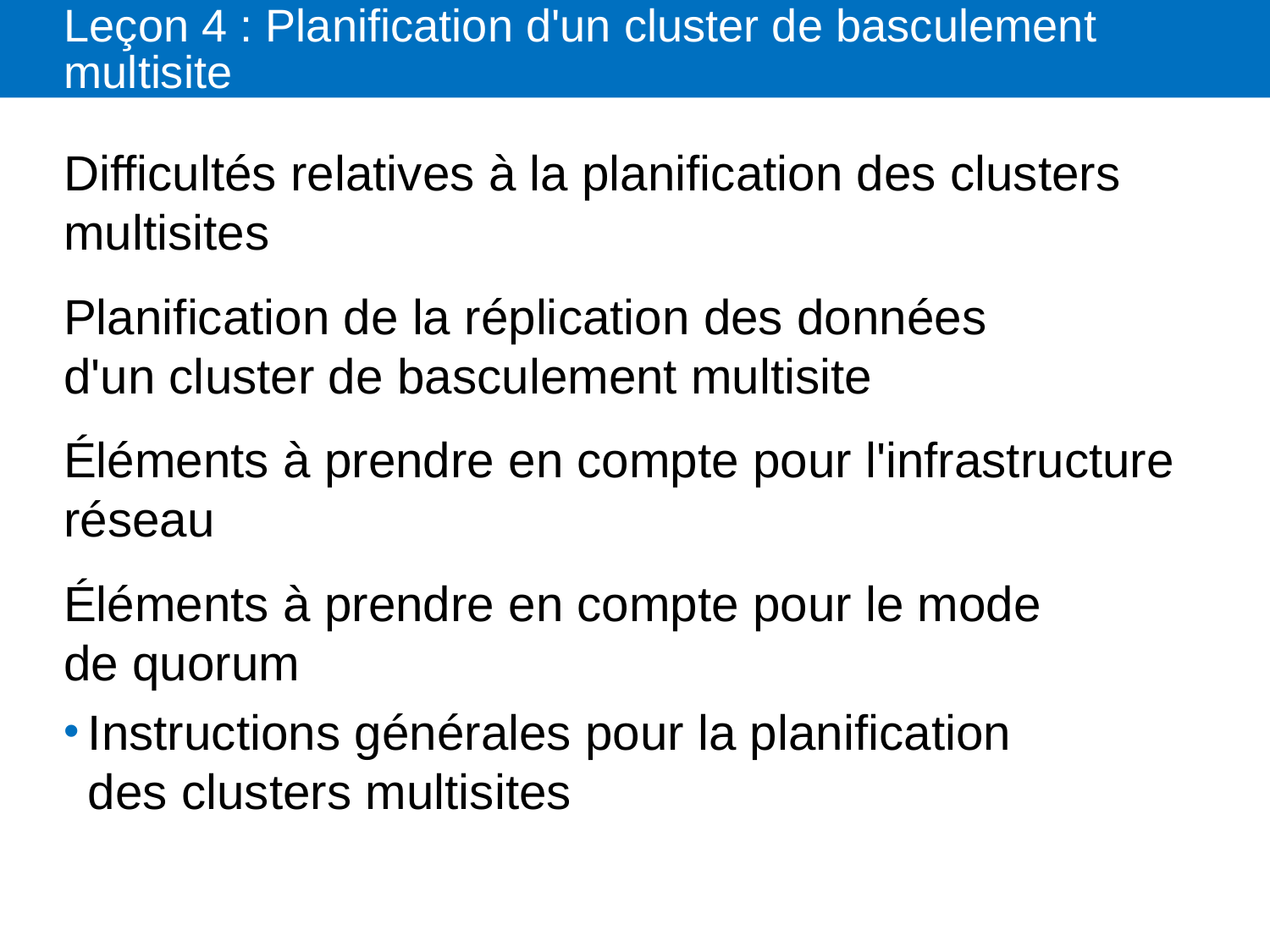

# Leçon 4 : Planification d'un cluster de basculement multisite
Difficultés relatives à la planification des clusters multisites
Planification de la réplication des données d'un cluster de basculement multisite
Éléments à prendre en compte pour l'infrastructure réseau
Éléments à prendre en compte pour le mode de quorum
Instructions générales pour la planification des clusters multisites